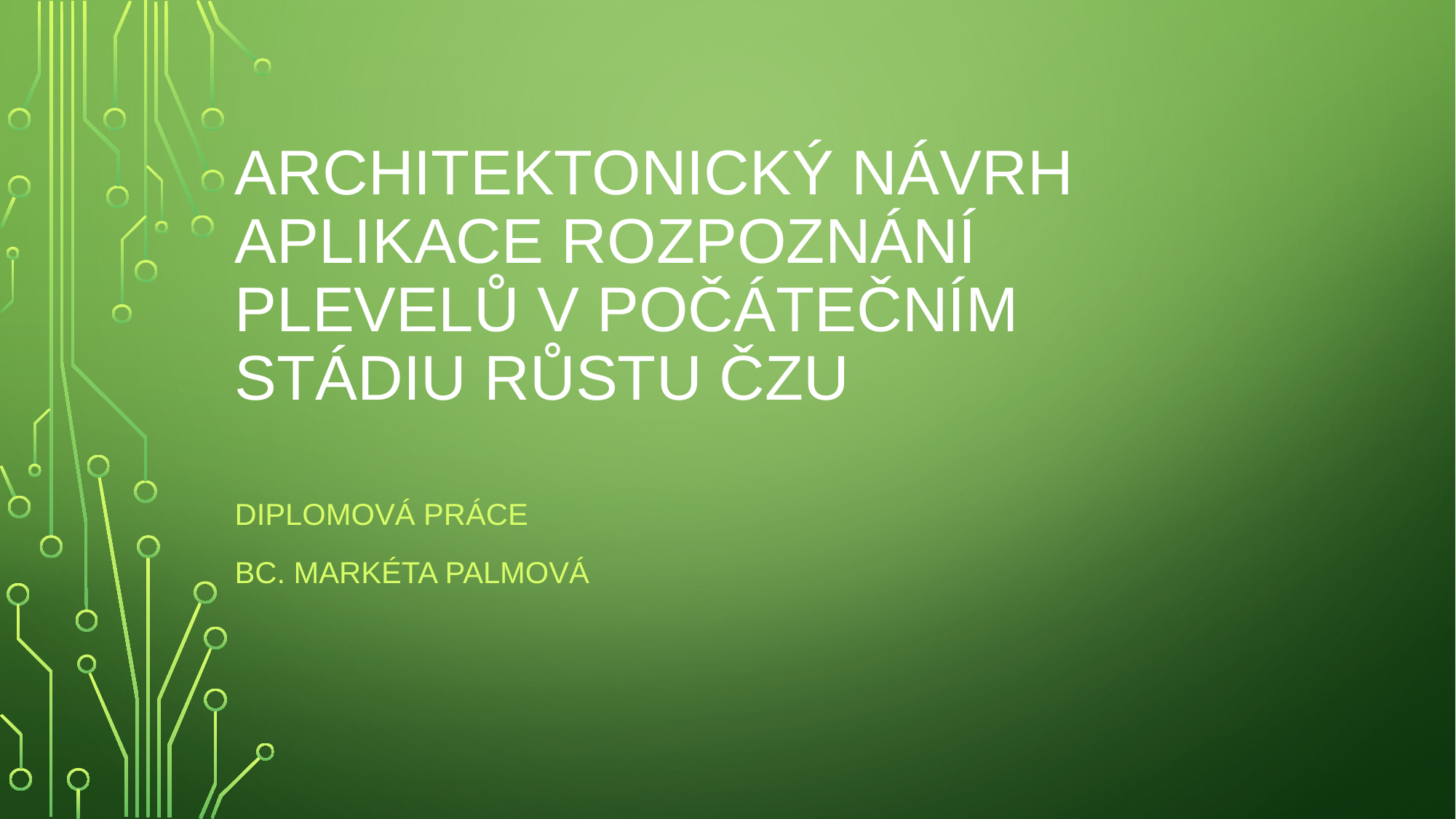

# Architektonický návrh aplikace rozpoznání plevelů v počátečním stádiu růstu ČZU

Diplomová práce
Bc. Markéta palmová